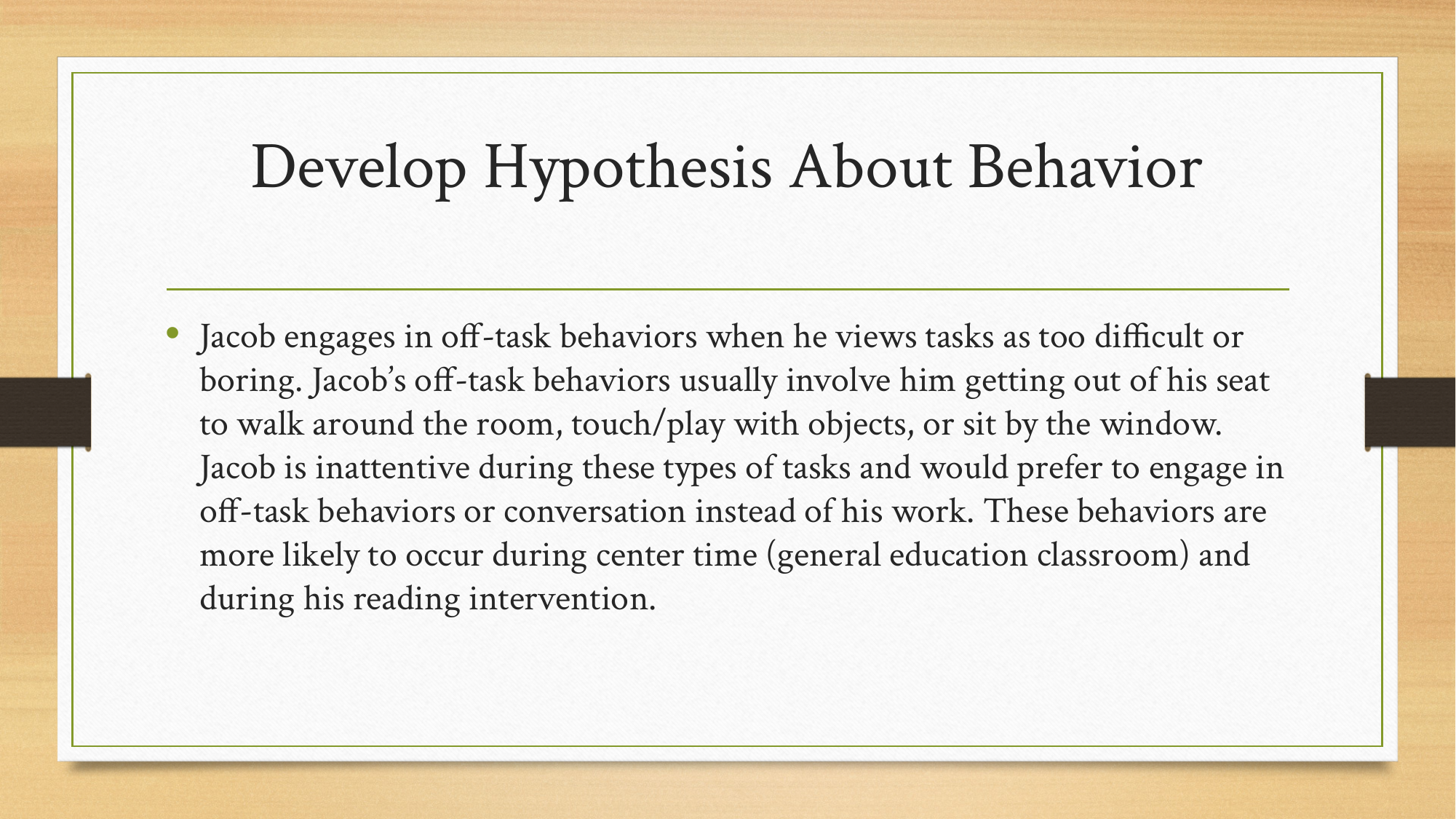

# Develop Hypothesis About Behavior
Jacob engages in off-task behaviors when he views tasks as too difficult or boring. Jacob’s off-task behaviors usually involve him getting out of his seat to walk around the room, touch/play with objects, or sit by the window. Jacob is inattentive during these types of tasks and would prefer to engage in off-task behaviors or conversation instead of his work. These behaviors are more likely to occur during center time (general education classroom) and during his reading intervention.